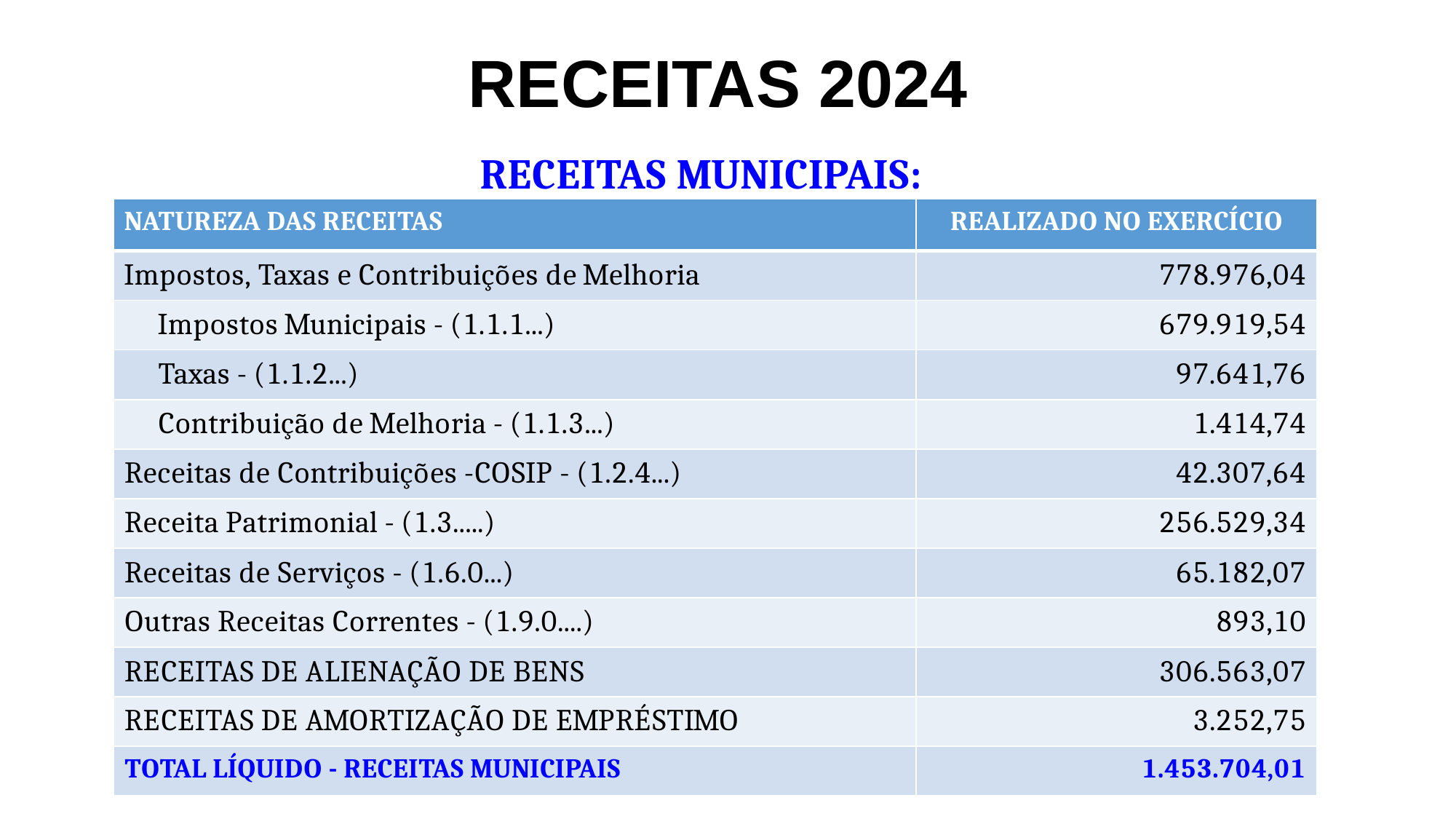

# RECEITAS 2024
RECEITAS MUNICIPAIS:
| NATUREZA DAS RECEITAS | REALIZADO NO EXERCÍCIO |
| --- | --- |
| Impostos, Taxas e Contribuições de Melhoria | 778.976,04 |
| Impostos Municipais - (1.1.1...) | 679.919,54 |
| Taxas - (1.1.2...) | 97.641,76 |
| Contribuição de Melhoria - (1.1.3...) | 1.414,74 |
| Receitas de Contribuições -COSIP - (1.2.4...) | 42.307,64 |
| Receita Patrimonial - (1.3.....) | 256.529,34 |
| Receitas de Serviços - (1.6.0...) | 65.182,07 |
| Outras Receitas Correntes - (1.9.0....) | 893,10 |
| RECEITAS DE ALIENAÇÃO DE BENS | 306.563,07 |
| RECEITAS DE AMORTIZAÇÃO DE EMPRÉSTIMO | 3.252,75 |
| TOTAL LÍQUIDO - RECEITAS MUNICIPAIS | 1.453.704,01 |